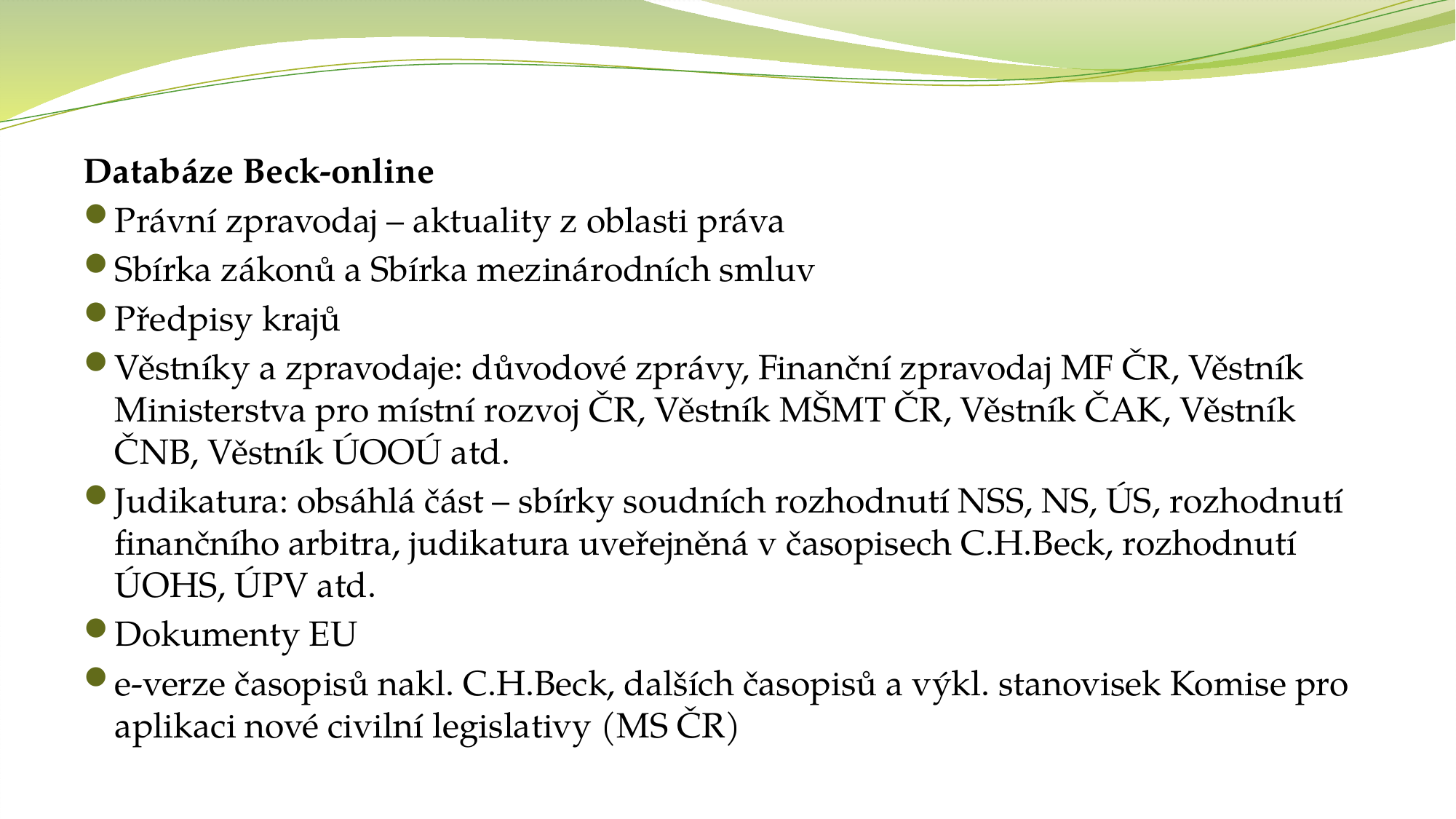

Databáze Beck-online
Právní zpravodaj – aktuality z oblasti práva
Sbírka zákonů a Sbírka mezinárodních smluv
Předpisy krajů
Věstníky a zpravodaje: důvodové zprávy, Finanční zpravodaj MF ČR, Věstník Ministerstva pro místní rozvoj ČR, Věstník MŠMT ČR, Věstník ČAK, Věstník ČNB, Věstník ÚOOÚ atd.
Judikatura: obsáhlá část – sbírky soudních rozhodnutí NSS, NS, ÚS, rozhodnutí finančního arbitra, judikatura uveřejněná v časopisech C.H.Beck, rozhodnutí ÚOHS, ÚPV atd.
Dokumenty EU
e-verze časopisů nakl. C.H.Beck, dalších časopisů a výkl. stanovisek Komise pro aplikaci nové civilní legislativy (MS ČR)